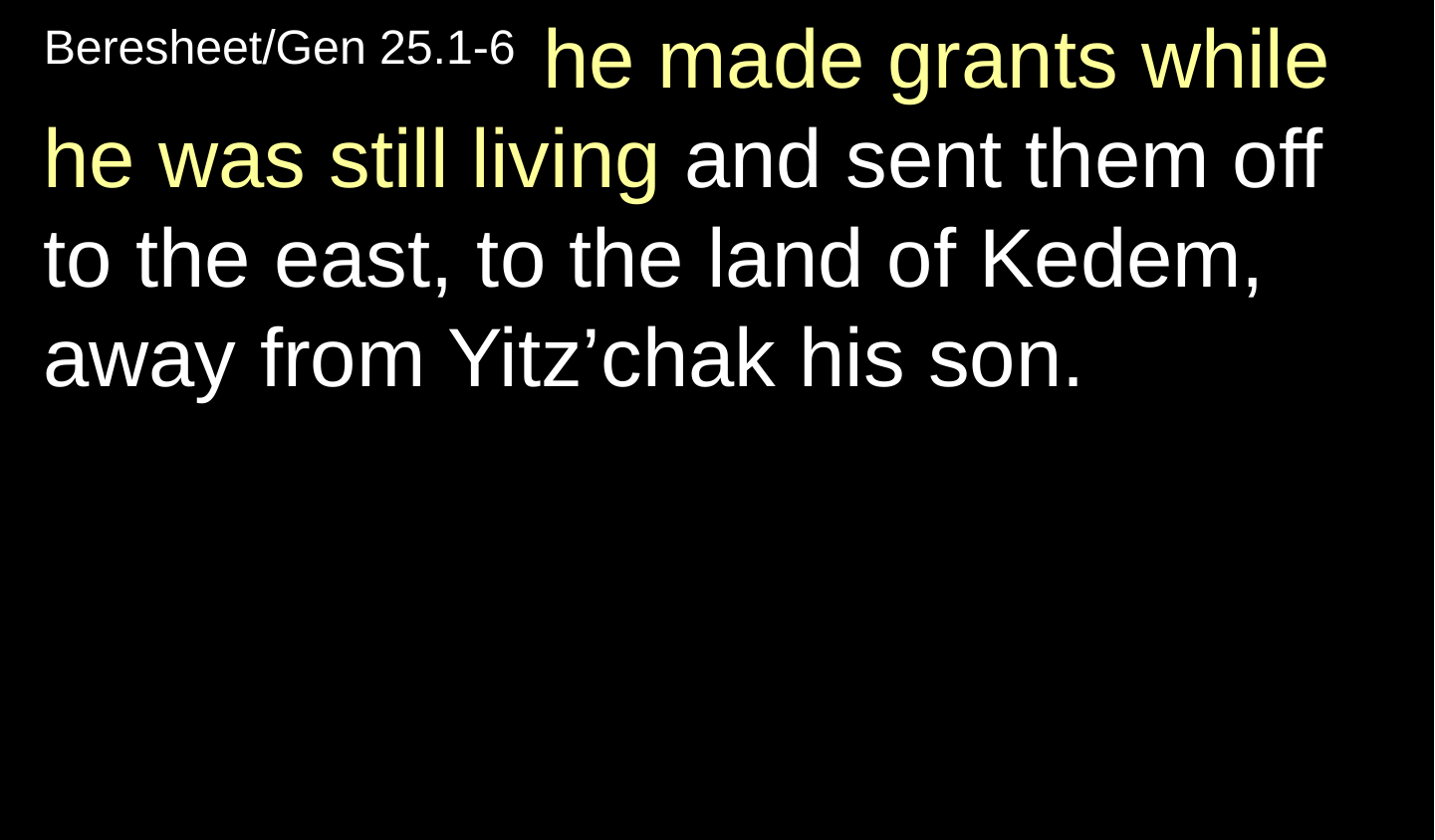

Beresheet/Gen 25.1-6  he made grants while he was still living and sent them off to the east, to the land of Kedem, away from Yitz’chak his son.